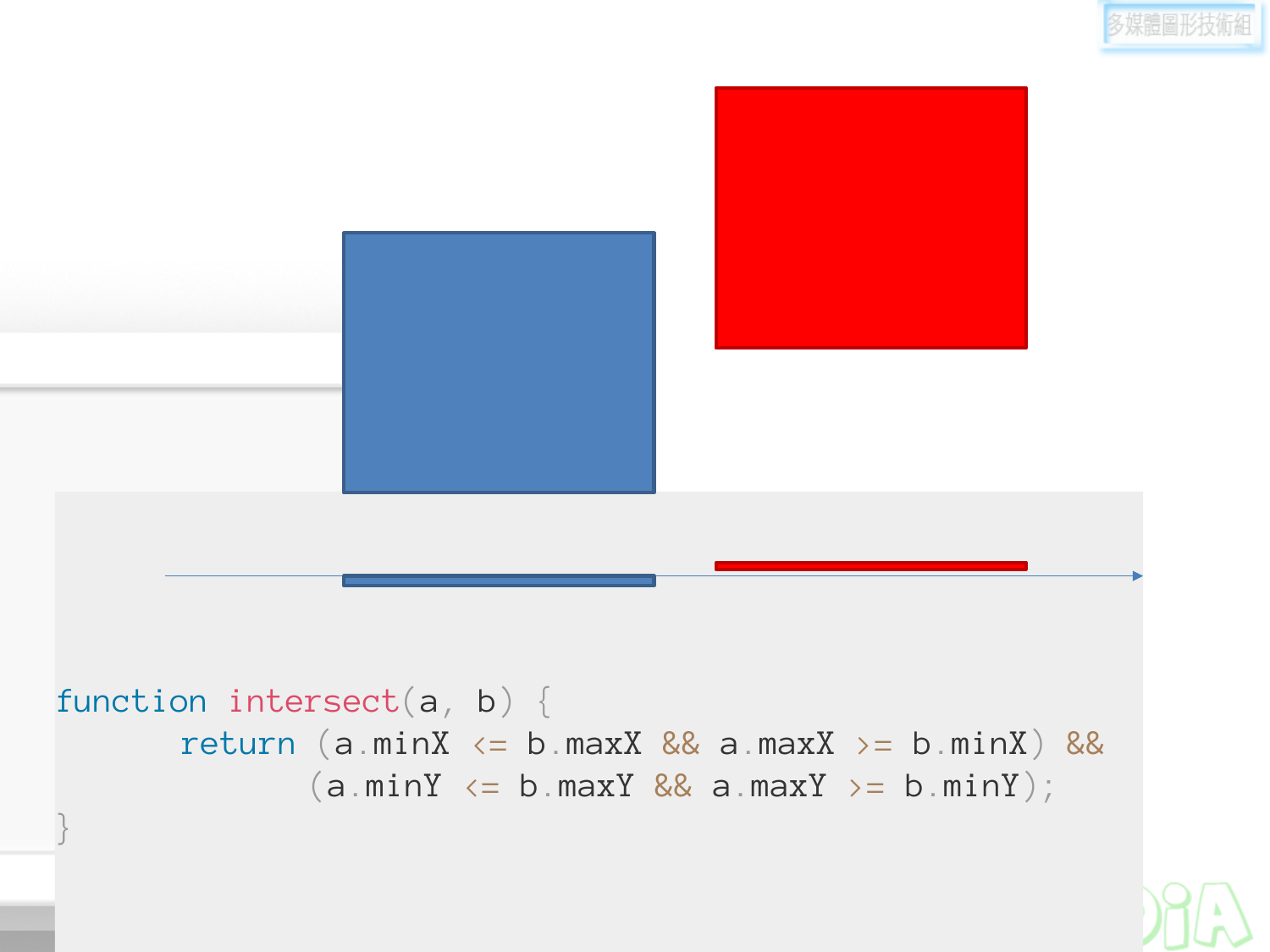

#

function intersect(a, b) {
	return (a.minX <= b.maxX && a.maxX >= b.minX) &&
		(a.minY <= b.maxY && a.maxY >= b.minY);
}